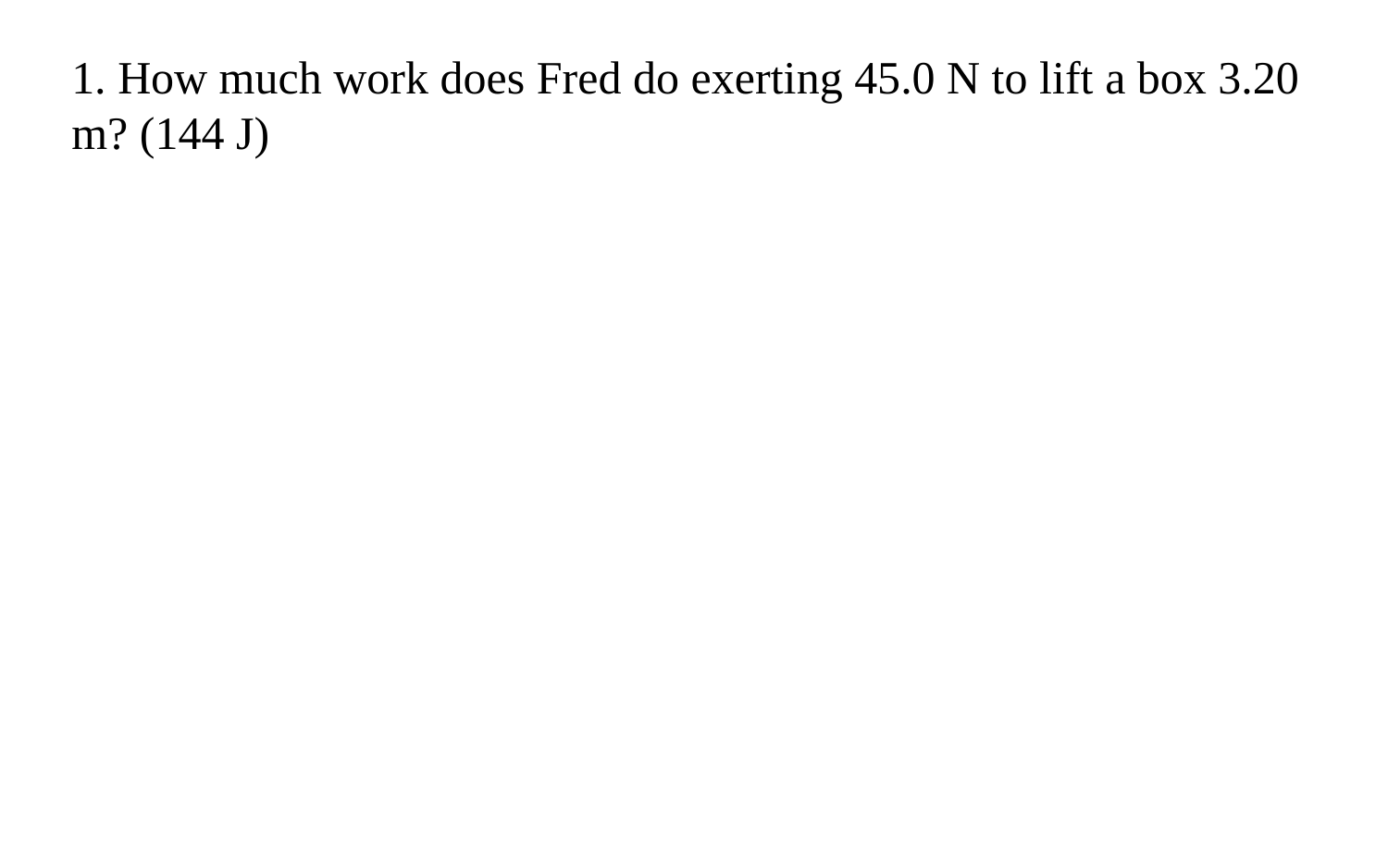

1. How much work does Fred do exerting 45.0 N to lift a box 3.20 m? (144 J)